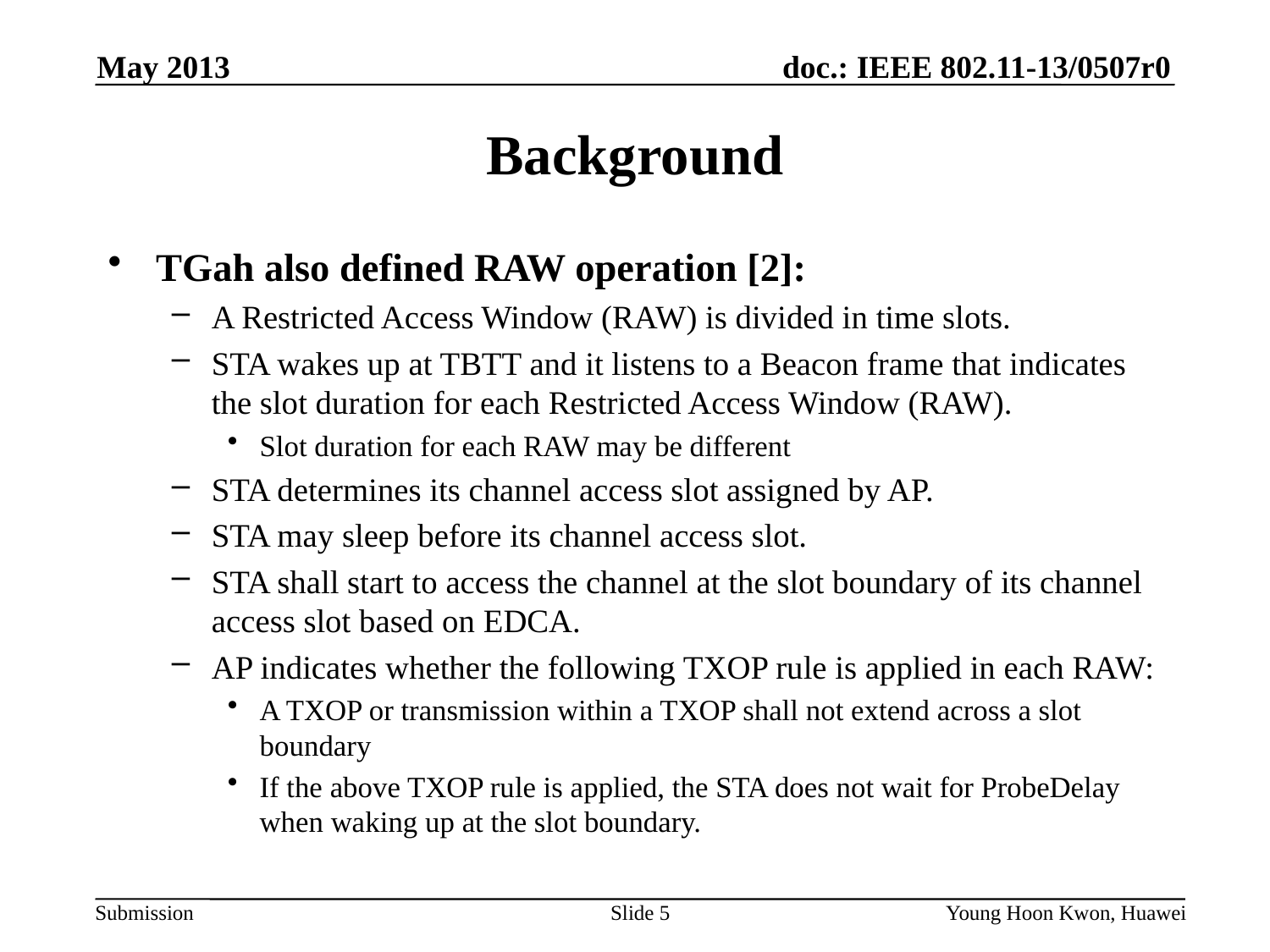

May 2013
# Background
TGah also defined RAW operation [2]:
A Restricted Access Window (RAW) is divided in time slots.
STA wakes up at TBTT and it listens to a Beacon frame that indicates the slot duration for each Restricted Access Window (RAW).
Slot duration for each RAW may be different
STA determines its channel access slot assigned by AP.
STA may sleep before its channel access slot.
STA shall start to access the channel at the slot boundary of its channel access slot based on EDCA.
AP indicates whether the following TXOP rule is applied in each RAW:
A TXOP or transmission within a TXOP shall not extend across a slot boundary
If the above TXOP rule is applied, the STA does not wait for ProbeDelay when waking up at the slot boundary.
Slide 5
Young Hoon Kwon, Huawei